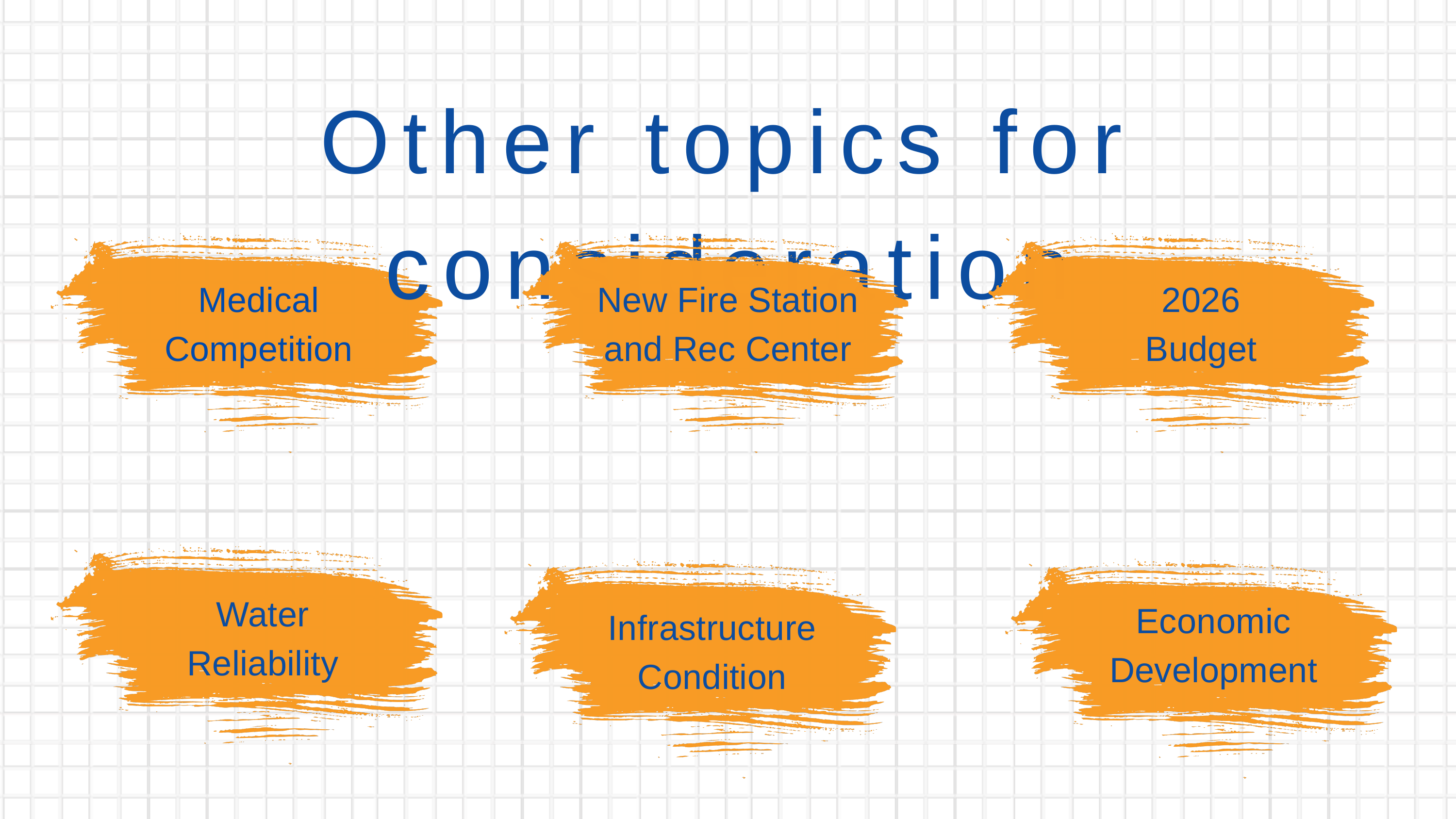

Other topics for consideration

Medical
Competition
New Fire Station and Rec Center
2026
Budget

Water
Reliability
Economic Development
Infrastructure Condition